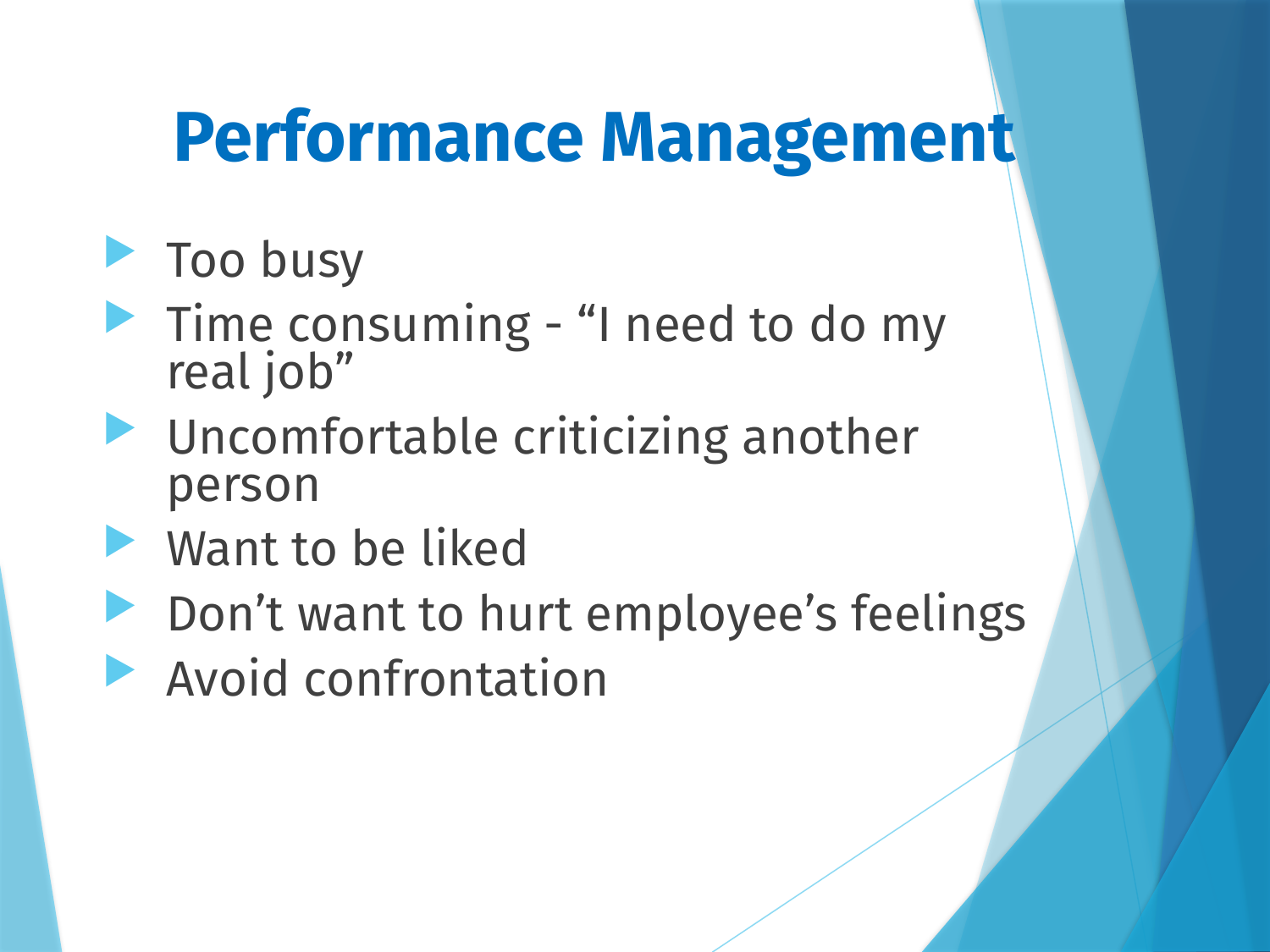

# Performance Management
Too busy
Time consuming - “I need to do my real job”
Uncomfortable criticizing another person
Want to be liked
Don’t want to hurt employee’s feelings
Avoid confrontation